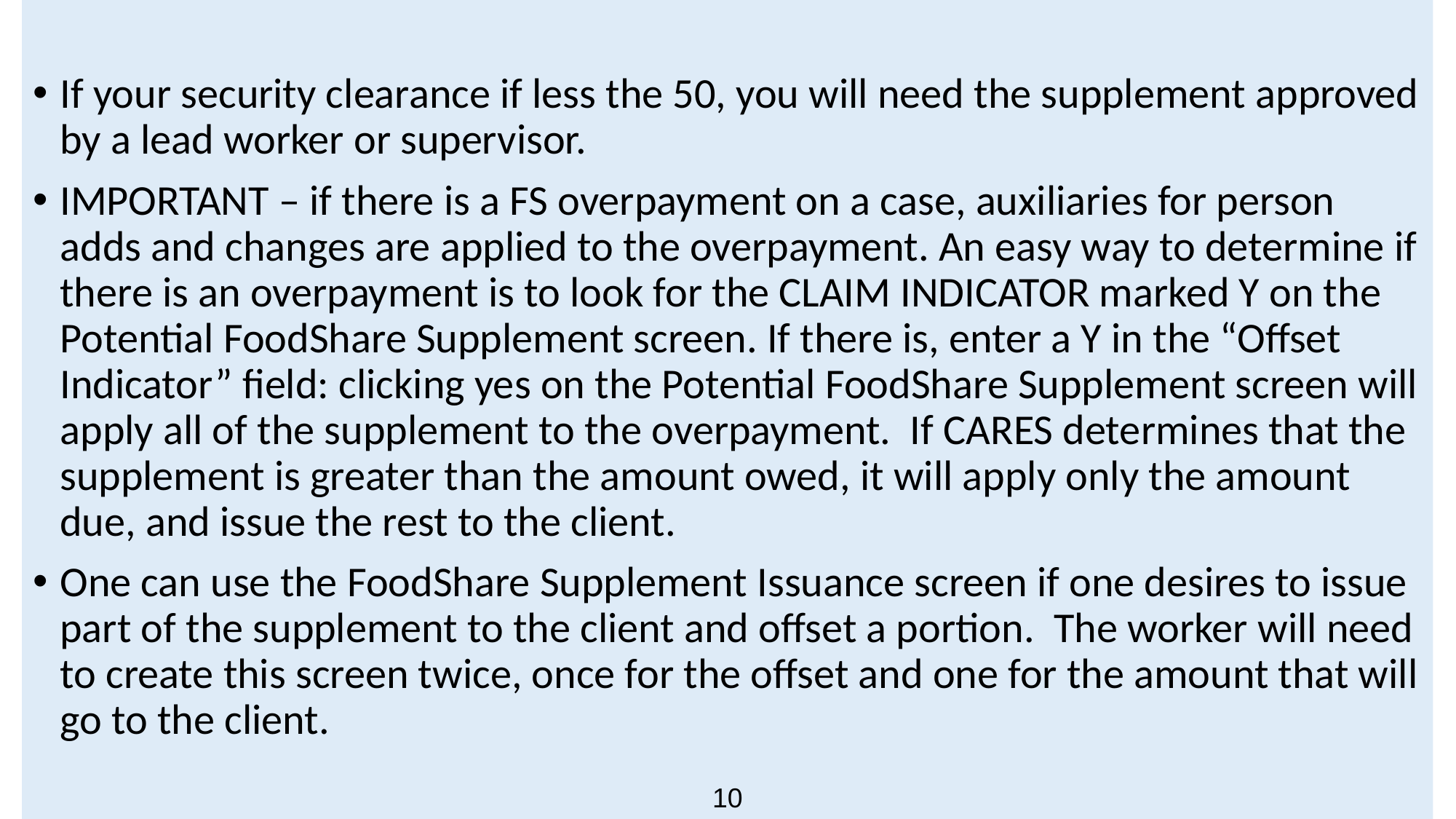

If your security clearance if less the 50, you will need the supplement approved by a lead worker or supervisor.
IMPORTANT – if there is a FS overpayment on a case, auxiliaries for person adds and changes are applied to the overpayment. An easy way to determine if there is an overpayment is to look for the CLAIM INDICATOR marked Y on the Potential FoodShare Supplement screen. If there is, enter a Y in the “Offset Indicator” field: clicking yes on the Potential FoodShare Supplement screen will apply all of the supplement to the overpayment.  If CARES determines that the supplement is greater than the amount owed, it will apply only the amount due, and issue the rest to the client.
One can use the FoodShare Supplement Issuance screen if one desires to issue part of the supplement to the client and offset a portion.  The worker will need to create this screen twice, once for the offset and one for the amount that will go to the client.

10